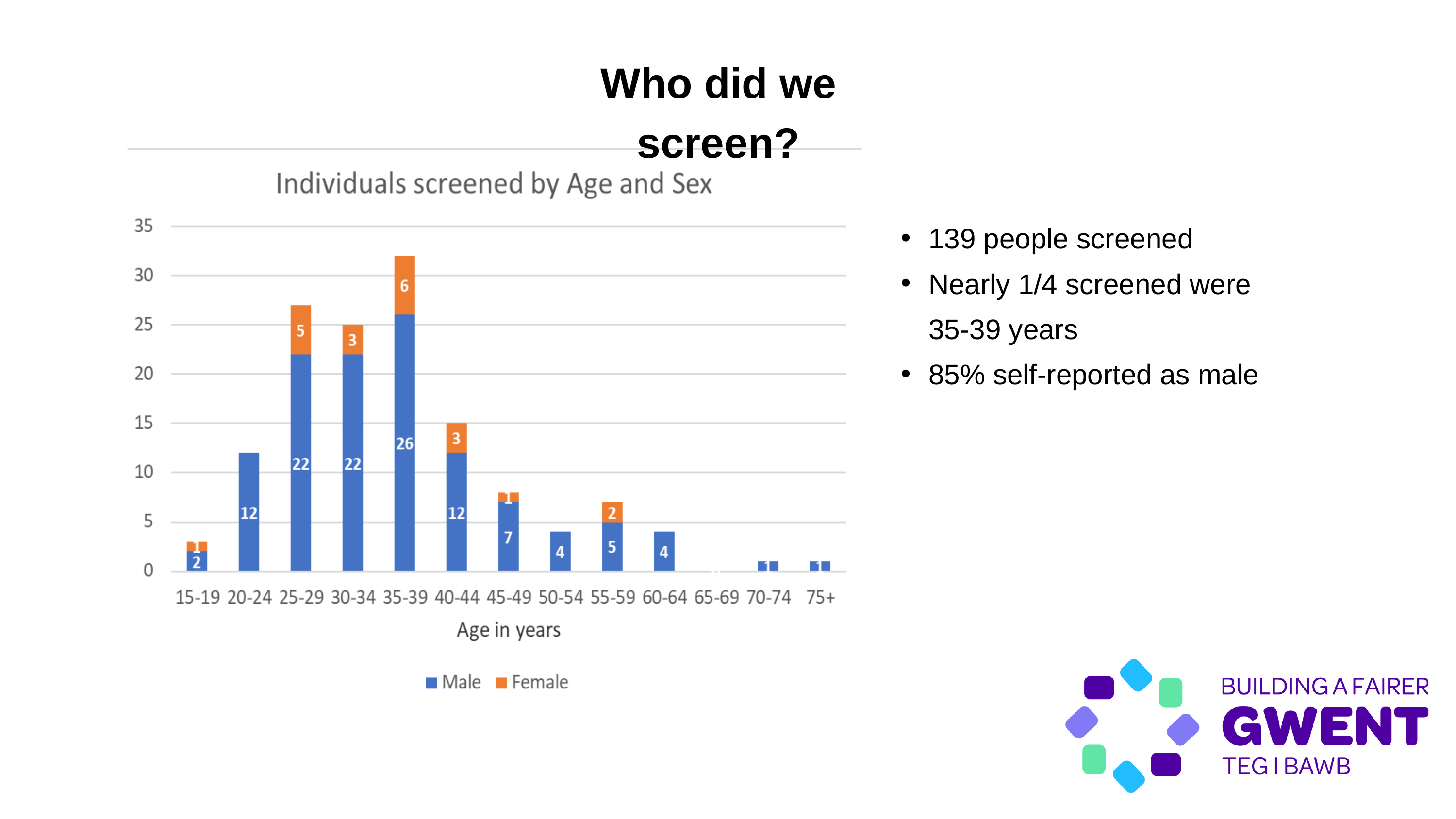

Who did we screen?

139 people screened
Nearly 1/4 screened were 35-39 years
85% self-reported as male